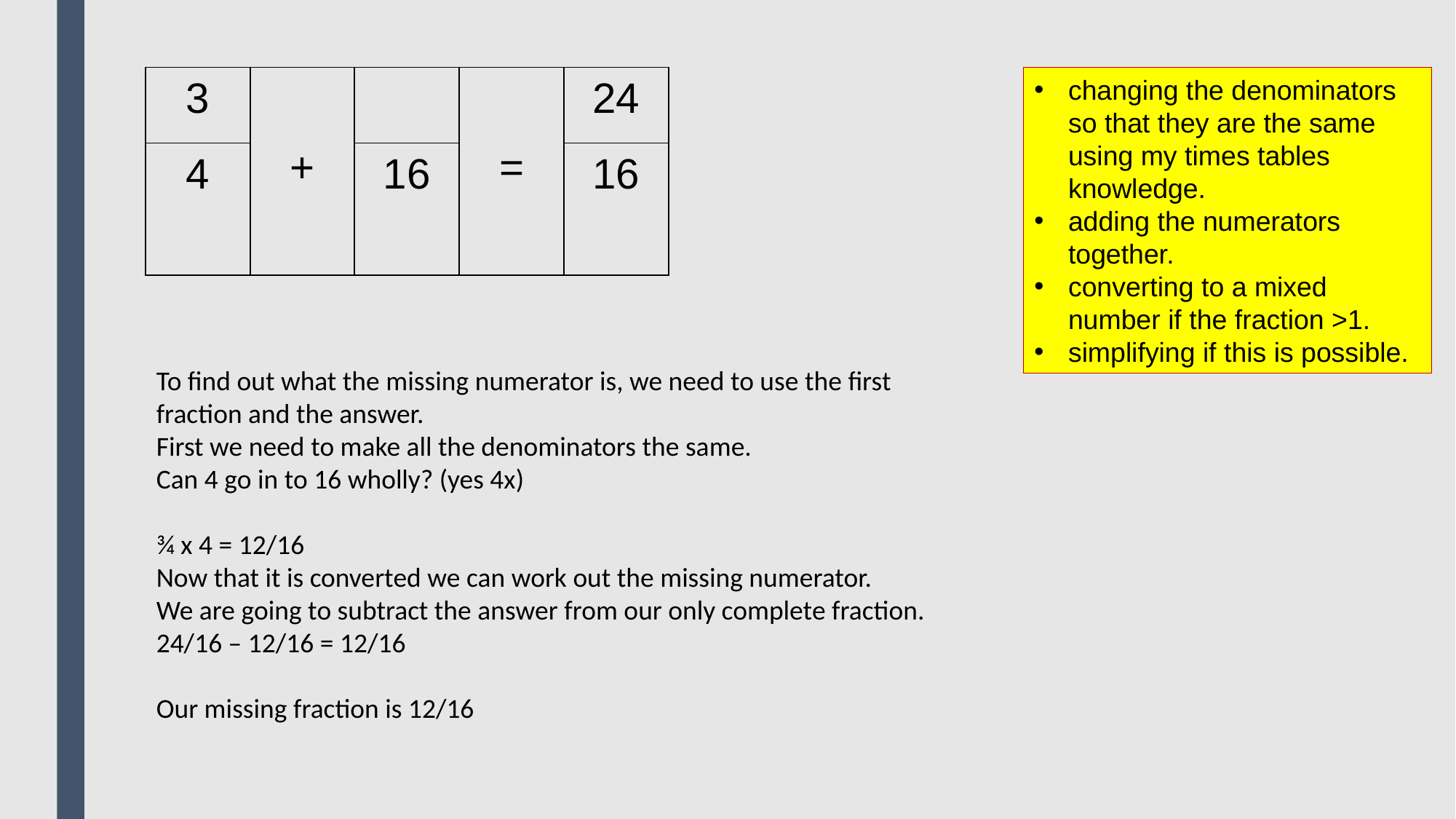

| 3 | + |  | = | 24 |
| --- | --- | --- | --- | --- |
| 4 |  | 16 |  | 16 |
changing the denominators so that they are the same using my times tables knowledge.
adding the numerators together.
converting to a mixed number if the fraction >1.
simplifying if this is possible.
To find out what the missing numerator is, we need to use the first fraction and the answer.
First we need to make all the denominators the same.
Can 4 go in to 16 wholly? (yes 4x)

¾ x 4 = 12/16
Now that it is converted we can work out the missing numerator.
We are going to subtract the answer from our only complete fraction.
24/16 – 12/16 = 12/16

Our missing fraction is 12/16